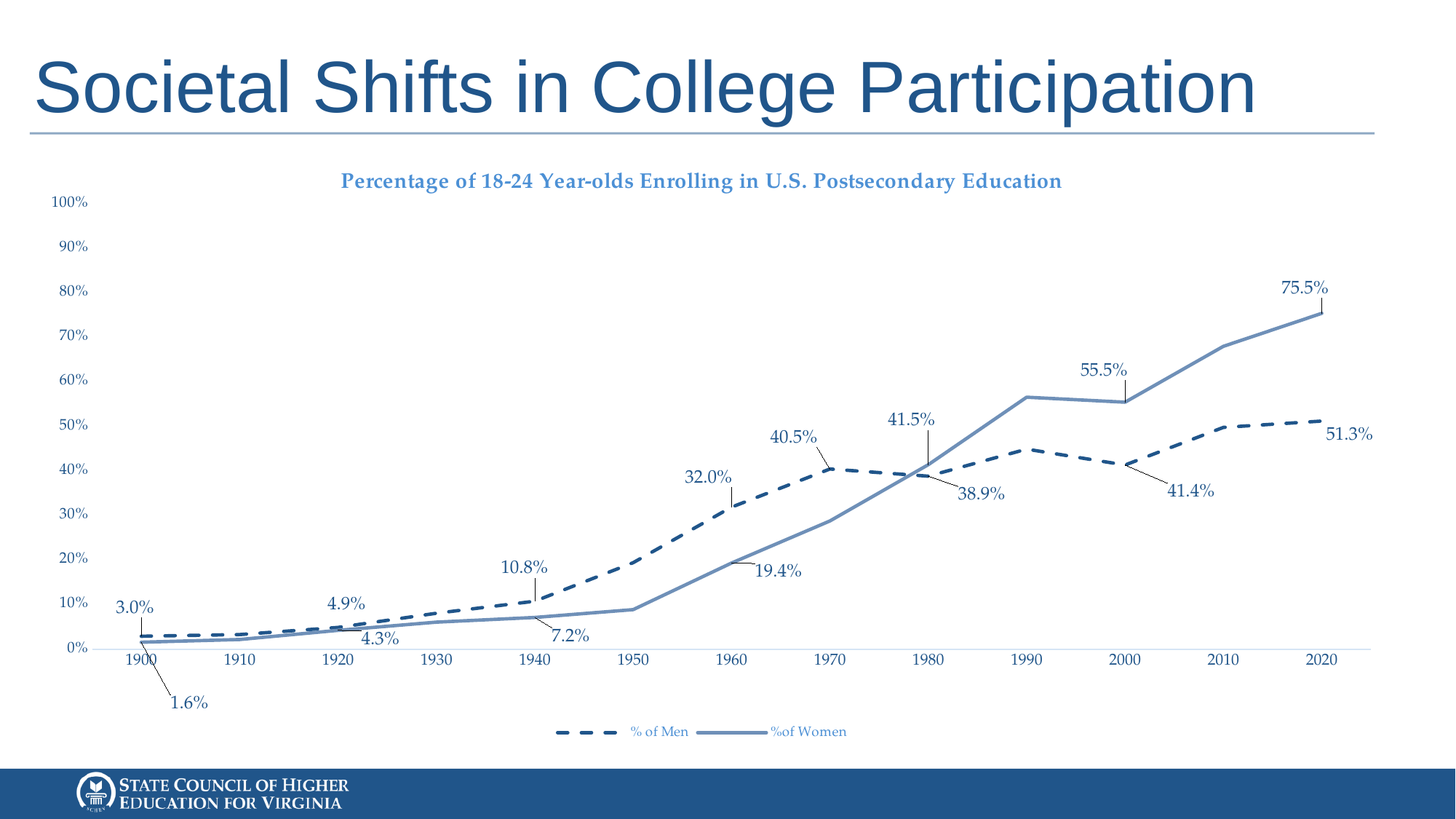

# Societal Shifts in College Participation

### Chart: Percentage of 18-24 Year-olds Enrolling in U.S. Postsecondary Education

| Category | % of Men | %of Women |
|---|---|---|
| 1900 | 0.029595015576323987 | 0.016199733180865258 |
| 1910 | 0.033385093167701864 | 0.0222678458622868 |
| 1920 | 0.049342105263157895 | 0.04285281647486372 |
| 1930 | 0.08127387092241124 | 0.06124295180841779 |
| 1940 | 0.10827161164415716 | 0.07181439241678253 |
| 1950 | 0.194777564021887 | 0.08937984027165521 |
| 1960 | 0.31952446456484807 | 0.1940417604255128 |
| 1970 | 0.4051224049556654 | 0.2884702196704393 |
| 1980 | 0.3889748347717809 | 0.41481605910745556 |
| 1990 | 0.44976910314786467 | 0.5664788133360575 |
| 2000 | 0.414100250147003 | 0.5552996687304803 |
| 2010 | 0.4987435434080724 | 0.6807920646560938 |
| 2020 | 0.5128844411712951 | 0.754834236145761 |